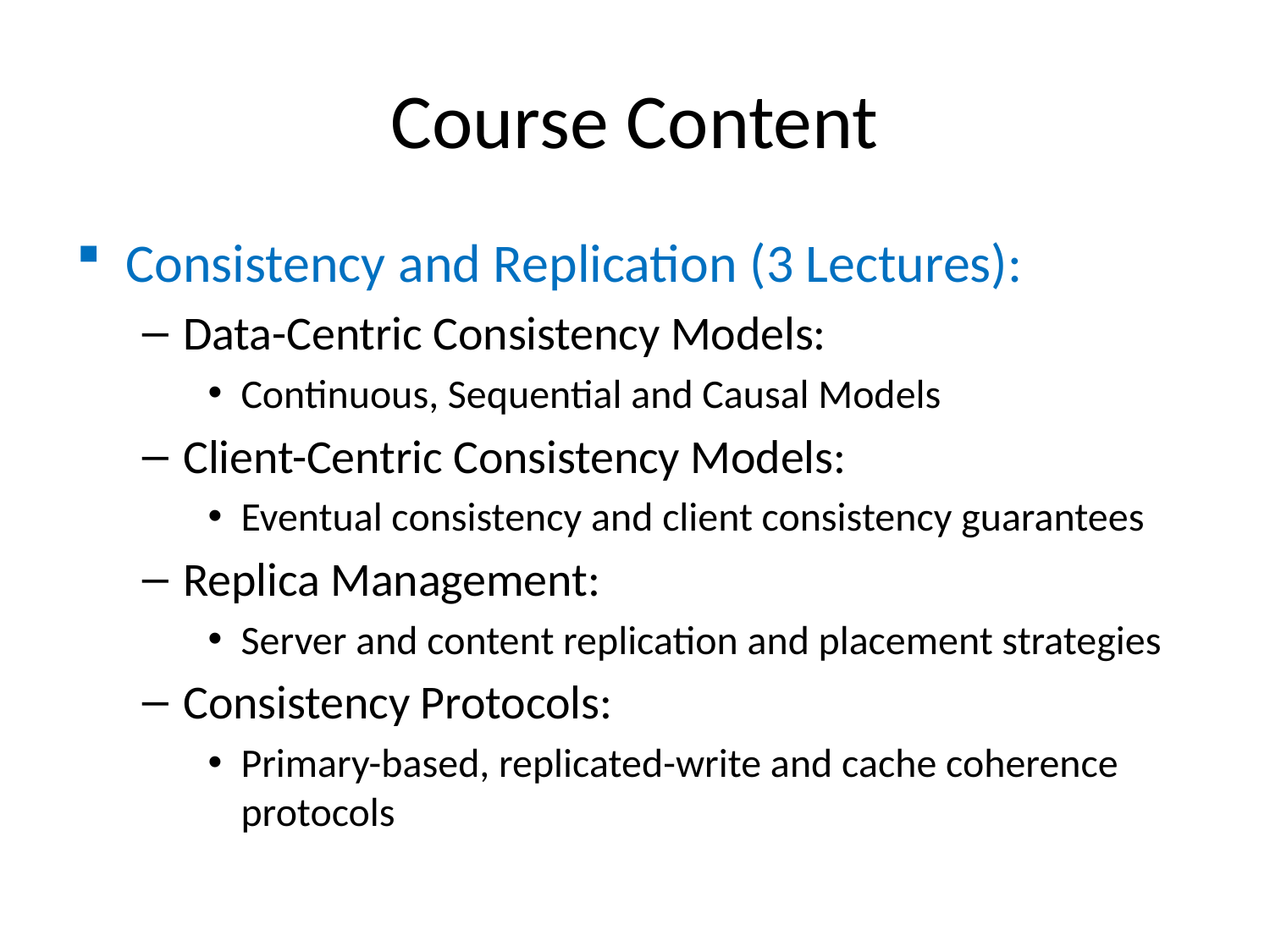

# Course Content
Consistency and Replication (3 Lectures):
Data-Centric Consistency Models:
Continuous, Sequential and Causal Models
Client-Centric Consistency Models:
Eventual consistency and client consistency guarantees
Replica Management:
Server and content replication and placement strategies
Consistency Protocols:
Primary-based, replicated-write and cache coherence protocols